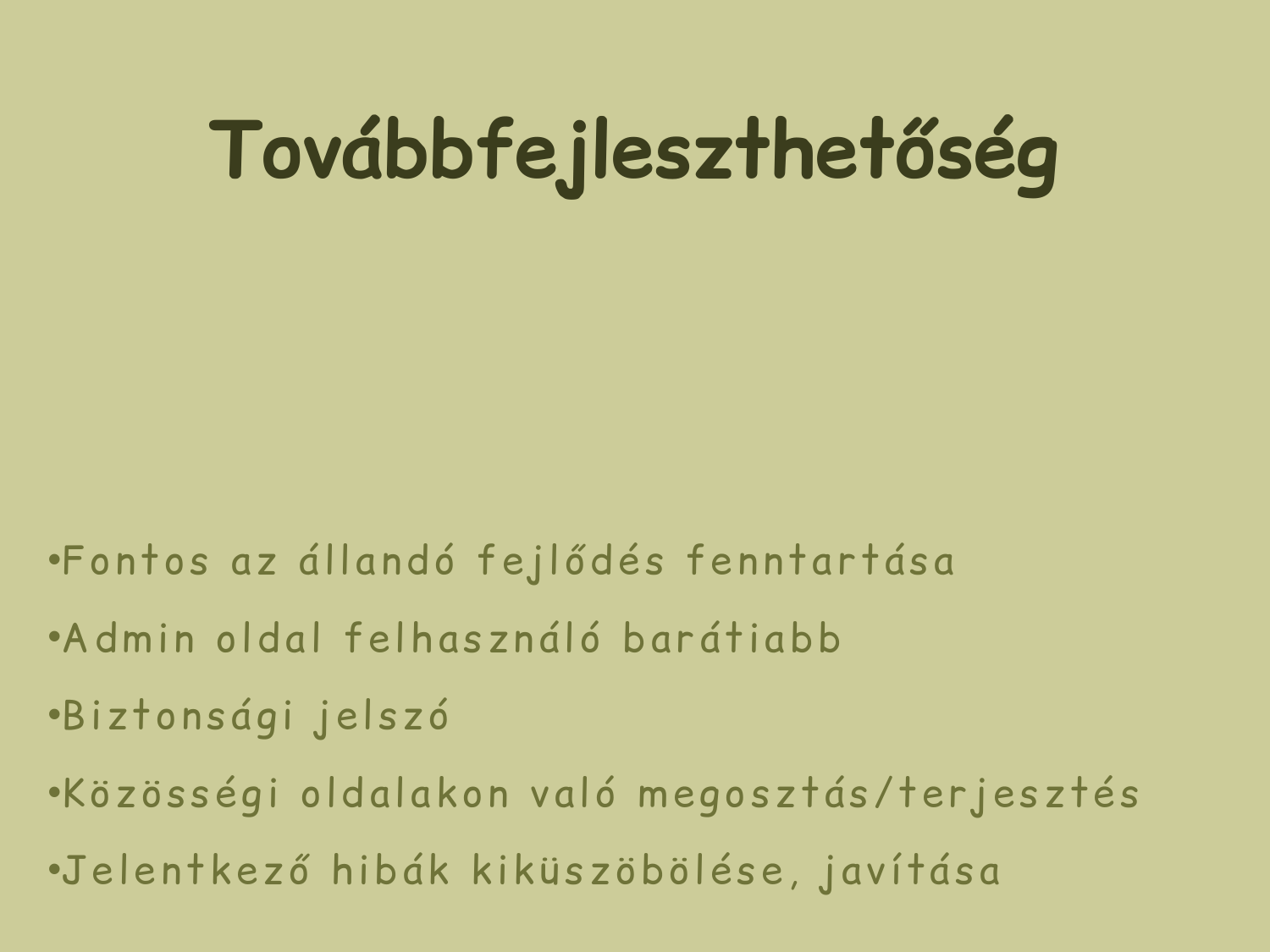

# Továbbfejleszthetőség
Fontos az állandó fejlődés fenntartása
Admin oldal felhasználó barátiabb
Biztonsági jelszó
Közösségi oldalakon való megosztás/terjesztés
Jelentkező hibák kiküszöbölése, javítása